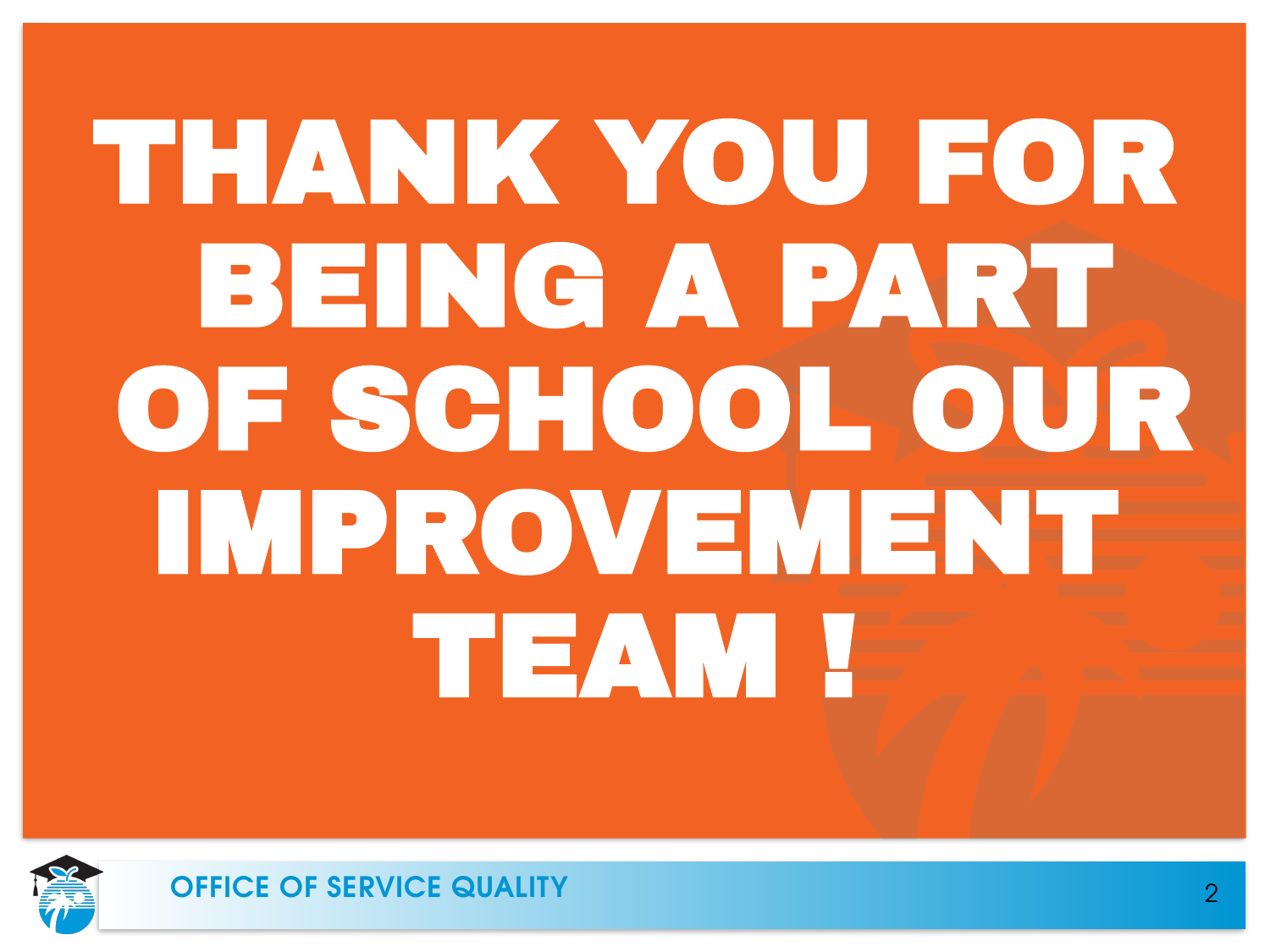

THANK YOU FOR

 BEING A PART

 OF SCHOOL OUR

IMPROVEMENT

TEAM !
2
OFFICE OF SERVICE QUALITY